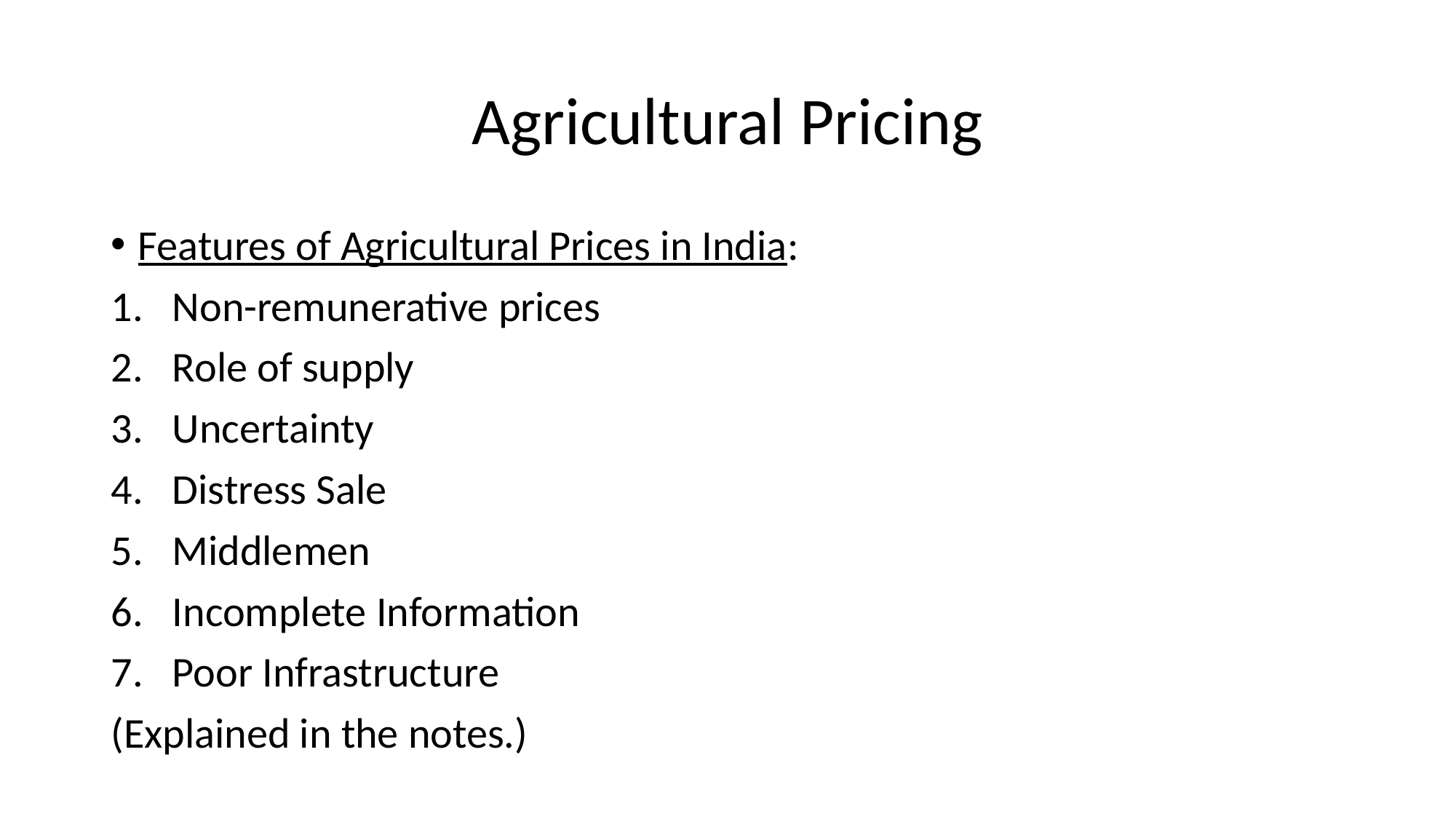

# Agricultural Pricing
Features of Agricultural Prices in India:
Non-remunerative prices
Role of supply
Uncertainty
Distress Sale
Middlemen
Incomplete Information
Poor Infrastructure
(Explained in the notes.)